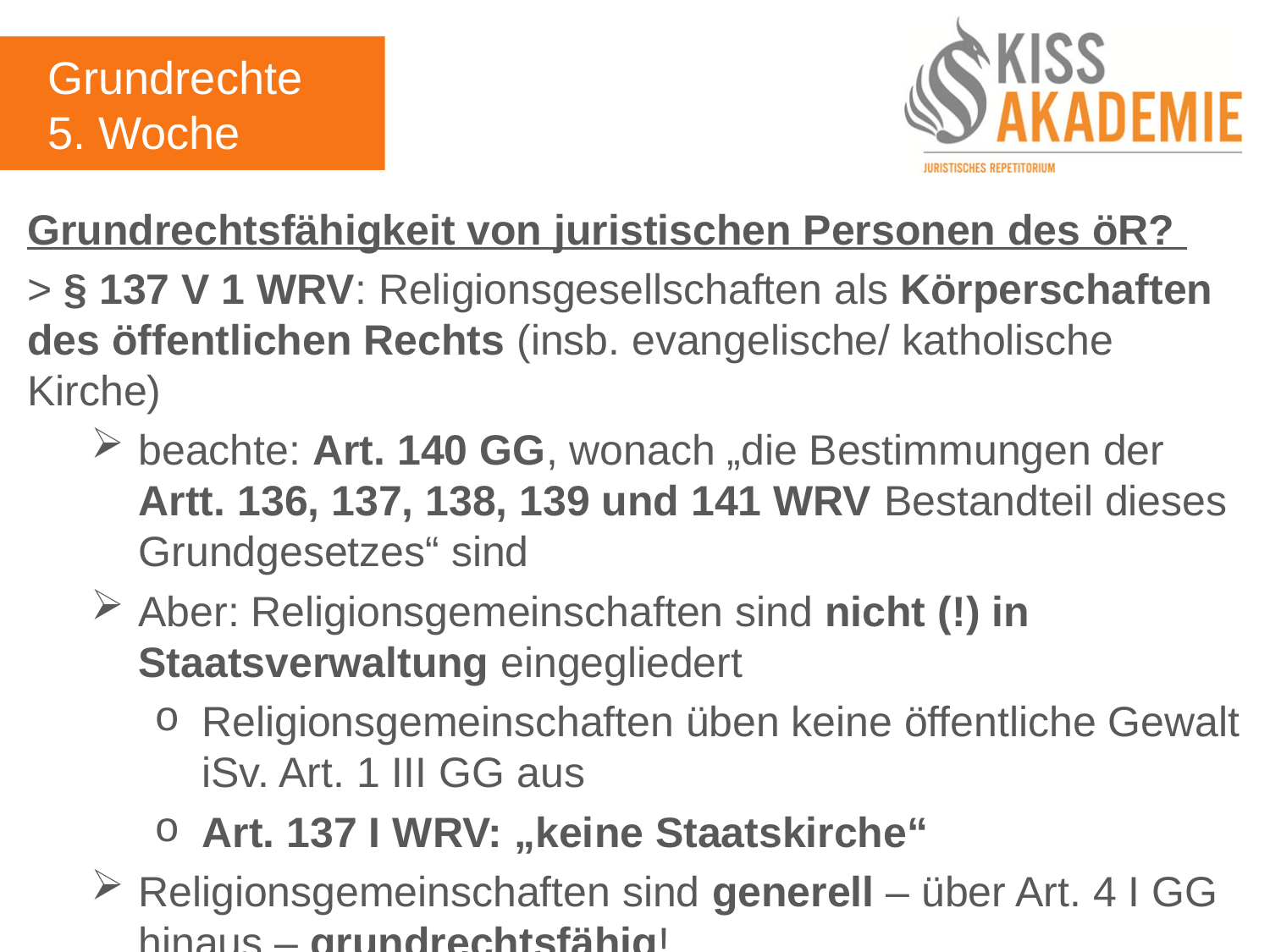

Grundrechte
5. Woche
Grundrechtsfähigkeit von juristischen Personen des öR?
> § 137 V 1 WRV: Religionsgesellschaften als Körperschaften des öffentlichen Rechts (insb. evangelische/ katholische Kirche)
beachte: Art. 140 GG, wonach „die Bestimmungen der Artt. 136, 137, 138, 139 und 141 WRV Bestandteil dieses Grundgesetzes“ sind
Aber: Religionsgemeinschaften sind nicht (!) in Staatsverwaltung eingegliedert
Religionsgemeinschaften üben keine öffentliche Gewalt iSv. Art. 1 III GG aus
Art. 137 I WRV: „keine Staatskirche“
Religionsgemeinschaften sind generell – über Art. 4 I GG hinaus – grundrechtsfähig!